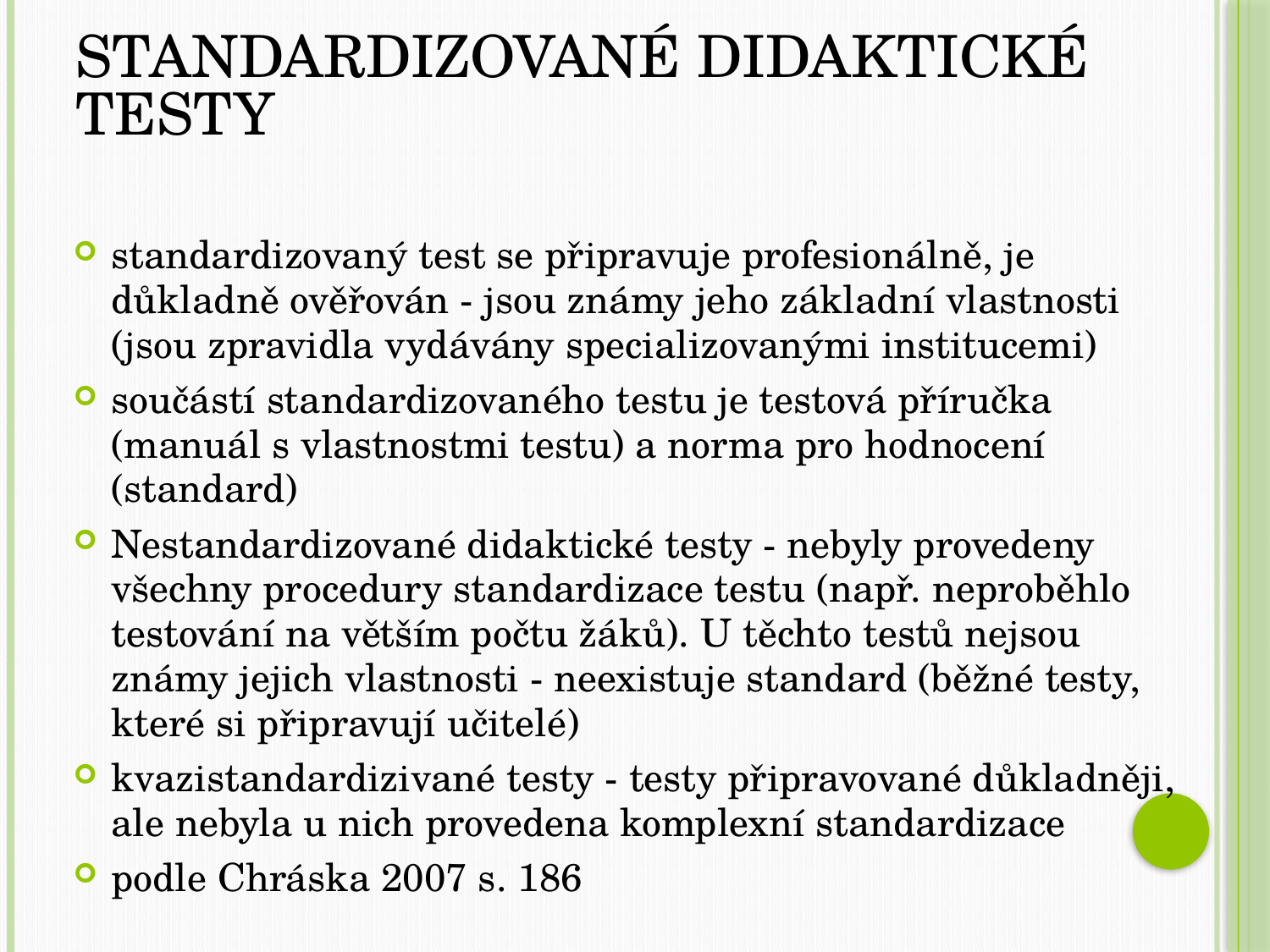

# Standardizované didaktické testy
standardizovaný test se připravuje profesionálně, je důkladně ověřován - jsou známy jeho základní vlastnosti (jsou zpravidla vydávány specializovanými institucemi)
součástí standardizovaného testu je testová příručka (manuál s vlastnostmi testu) a norma pro hodnocení (standard)
Nestandardizované didaktické testy - nebyly provedeny všechny procedury standardizace testu (např. neproběhlo testování na větším počtu žáků). U těchto testů nejsou známy jejich vlastnosti - neexistuje standard (běžné testy, které si připravují učitelé)
kvazistandardizivané testy - testy připravované důkladněji, ale nebyla u nich provedena komplexní standardizace
podle Chráska 2007 s. 186